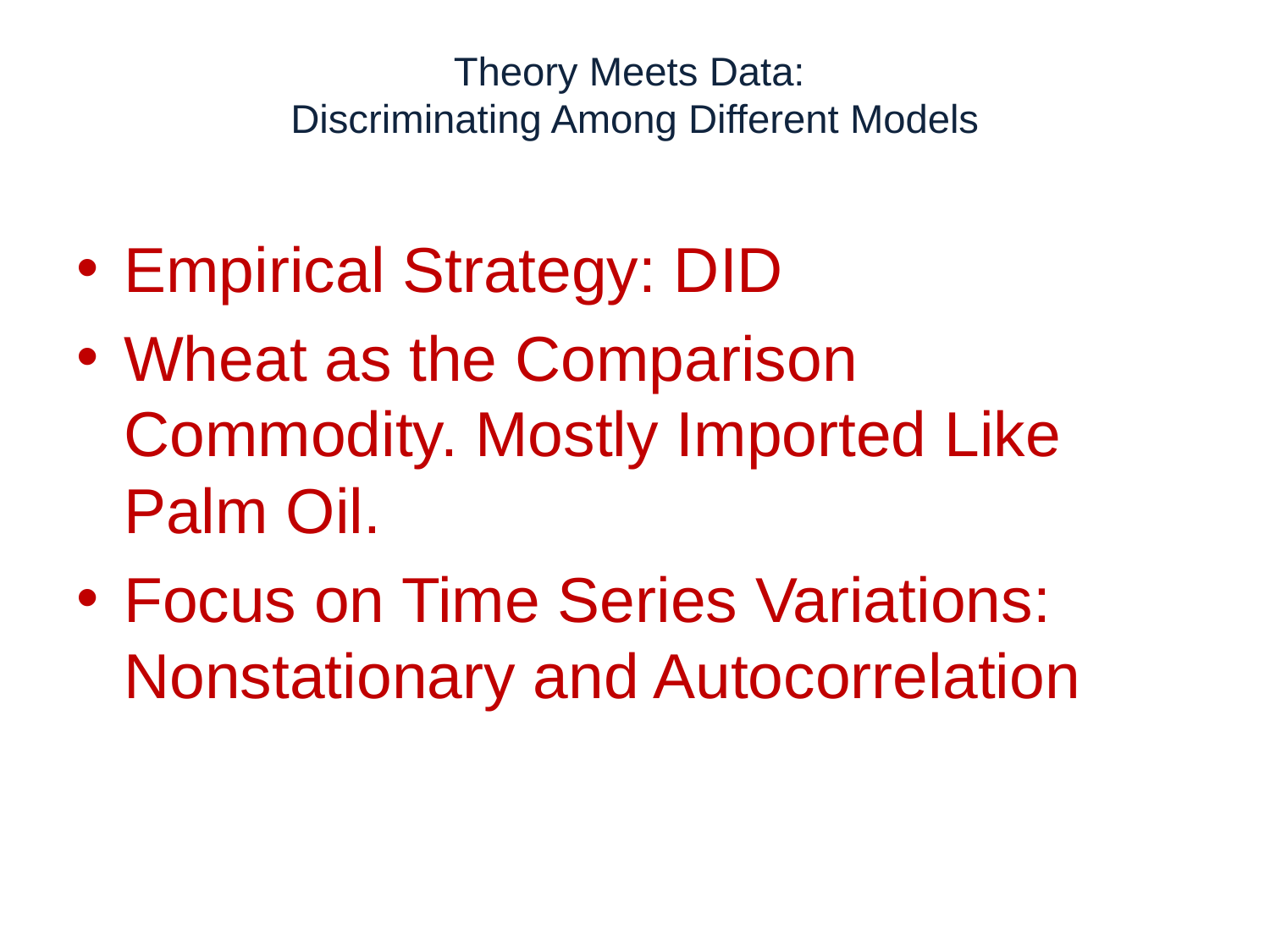

# Theory Meets Data: Discriminating Among Different Models
Empirical Strategy: DID
Wheat as the Comparison Commodity. Mostly Imported Like Palm Oil.
Focus on Time Series Variations: Nonstationary and Autocorrelation